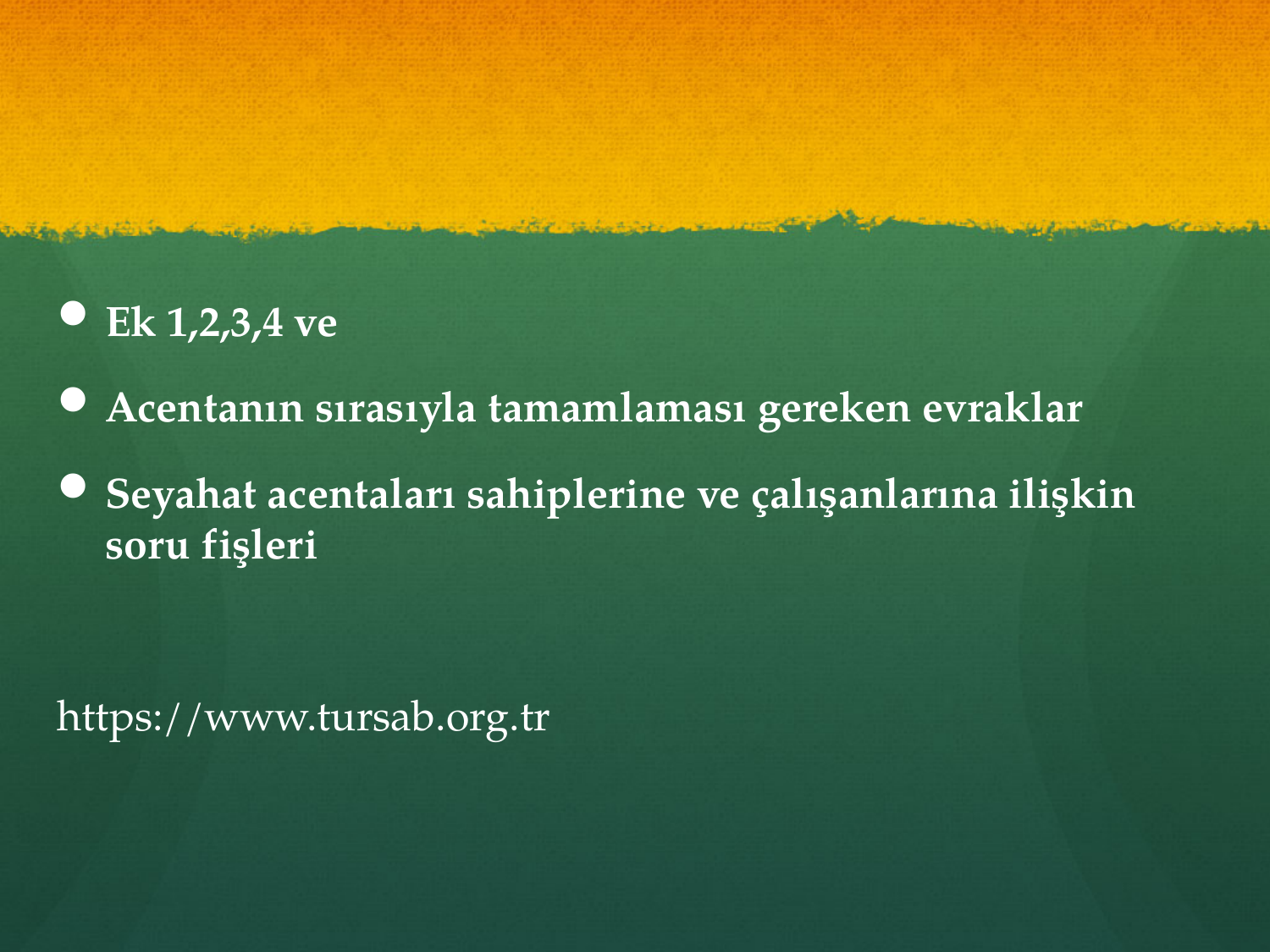

#
Ek 1,2,3,4 ve
Acentanın sırasıyla tamamlaması gereken evraklar
Seyahat acentaları sahiplerine ve çalışanlarına ilişkin soru fişleri

https://www.tursab.org.tr